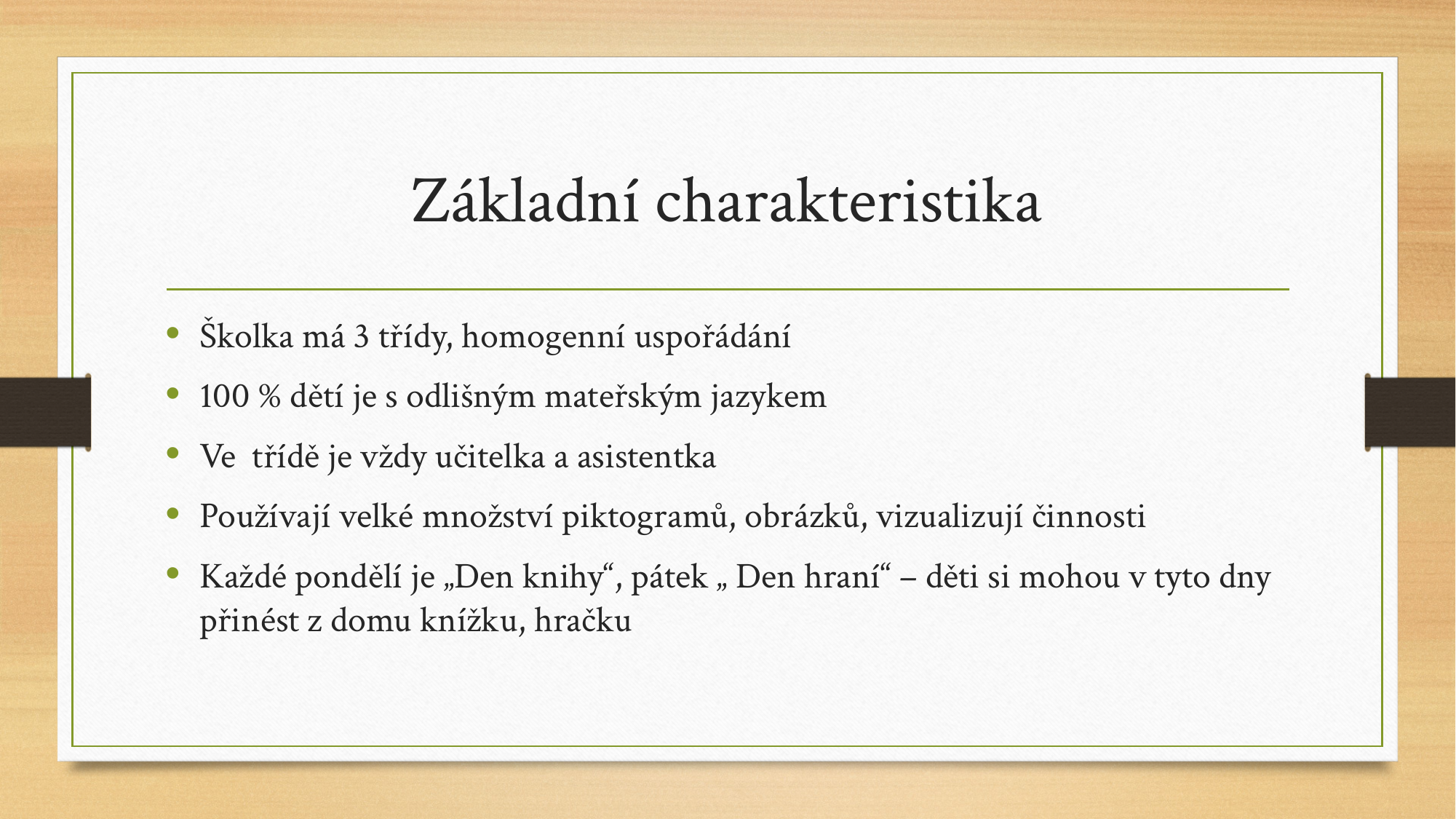

# Základní charakteristika
Školka má 3 třídy, homogenní uspořádání
100 % dětí je s odlišným mateřským jazykem
Ve  třídě je vždy učitelka a asistentka
Používají velké množství piktogramů, obrázků, vizualizují činnosti
Každé pondělí je „Den knihy“, pátek „ Den hraní“ – děti si mohou v tyto dny přinést z domu knížku, hračku